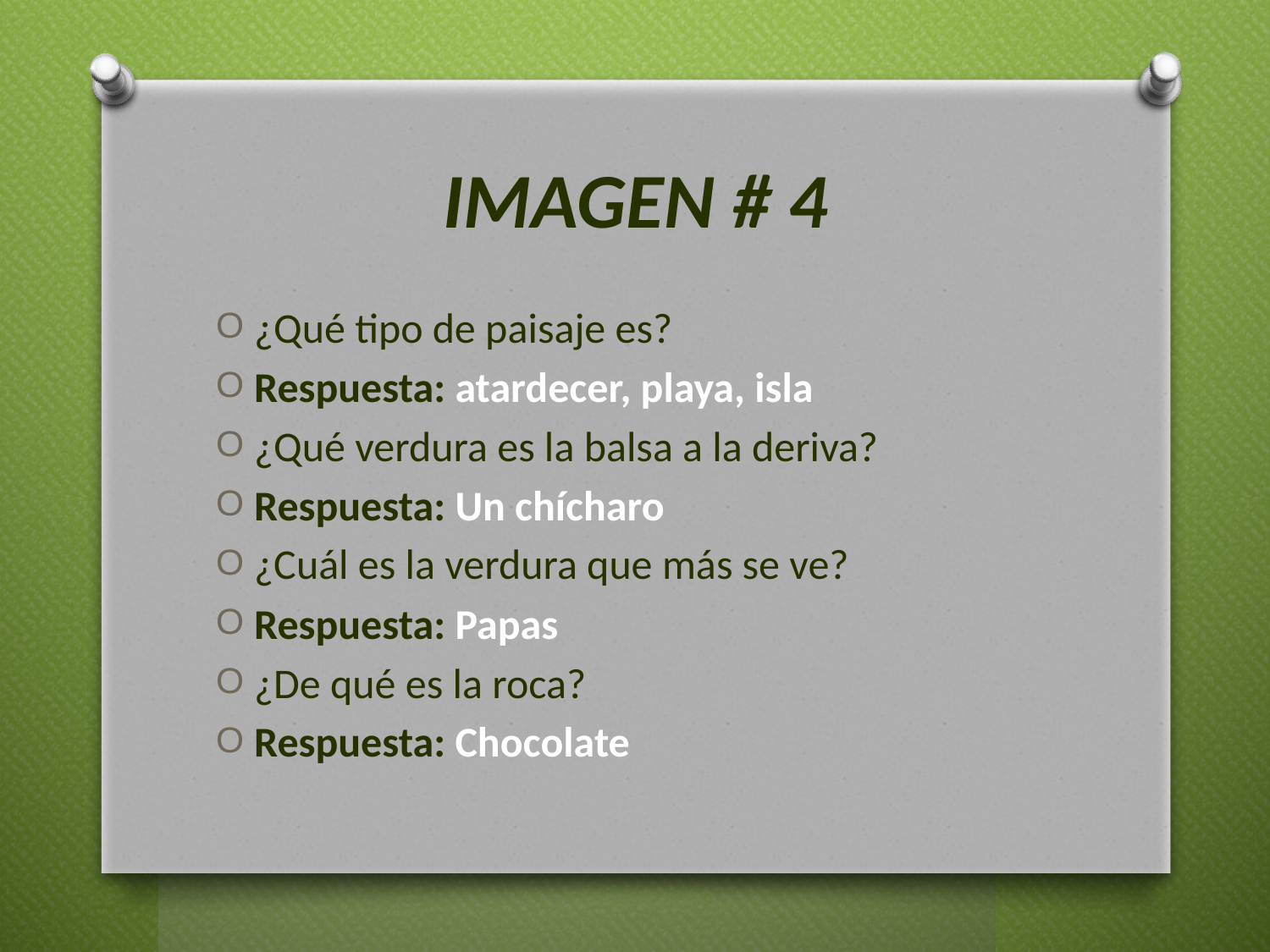

# IMAGEN # 4
¿Qué tipo de paisaje es?
Respuesta: atardecer, playa, isla
¿Qué verdura es la balsa a la deriva?
Respuesta: Un chícharo
¿Cuál es la verdura que más se ve?
Respuesta: Papas
¿De qué es la roca?
Respuesta: Chocolate